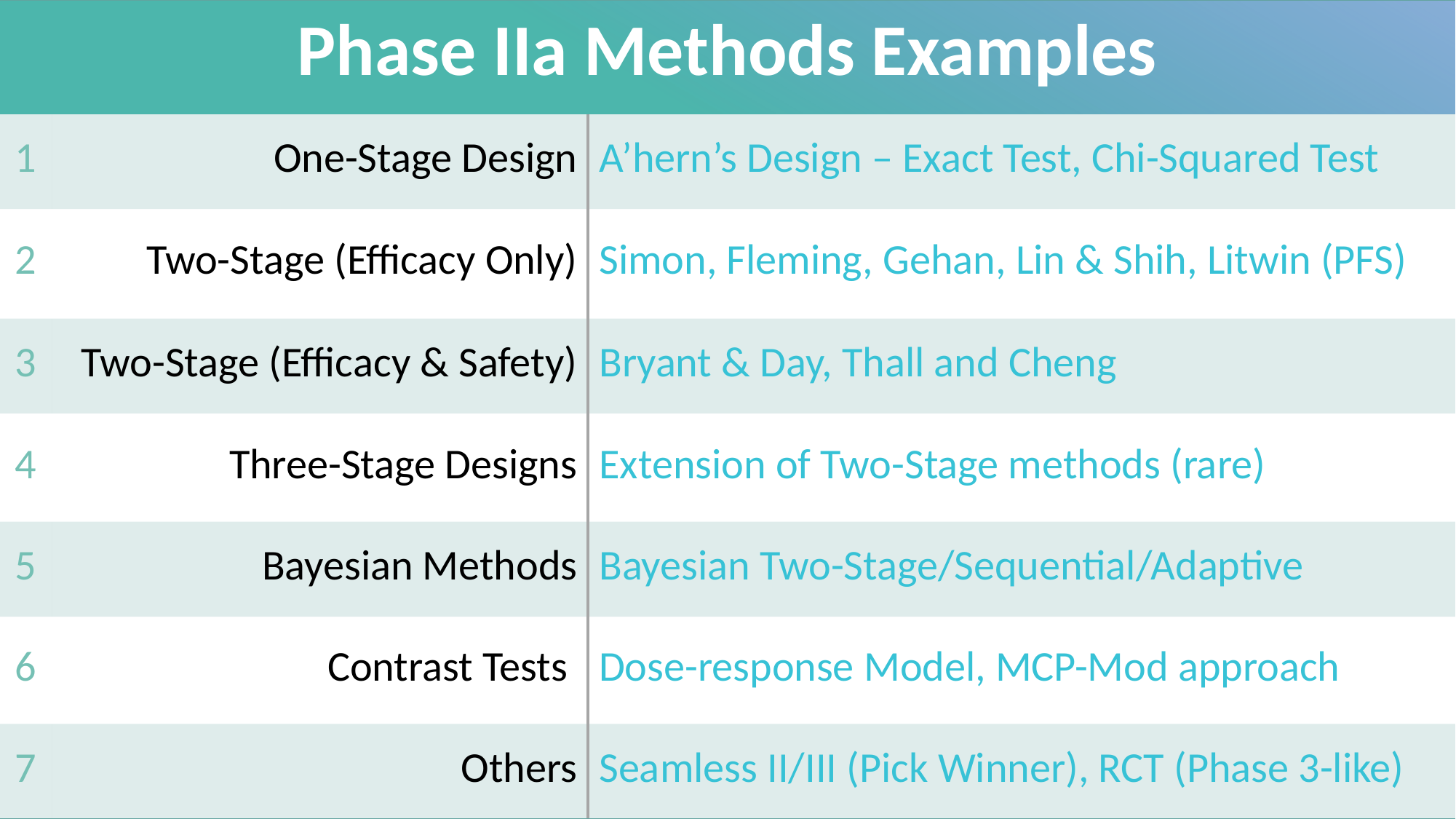

| Phase IIa Methods Examples |  |  |
| --- | --- | --- |
| 1 | One-Stage Design | A’hern’s Design – Exact Test, Chi-Squared Test |
| 2 | Two-Stage (Efficacy Only) | Simon, Fleming, Gehan, Lin & Shih, Litwin (PFS) |
| 3 | Two-Stage (Efficacy & Safety) | Bryant & Day, Thall and Cheng |
| 4 | Three-Stage Designs | Extension of Two-Stage methods (rare) |
| 5 | Bayesian Methods | Bayesian Two-Stage/Sequential/Adaptive |
| 6 | Contrast Tests | Dose-response Model, MCP-Mod approach |
| 7 | Others | Seamless II/III (Pick Winner), RCT (Phase 3-like) |